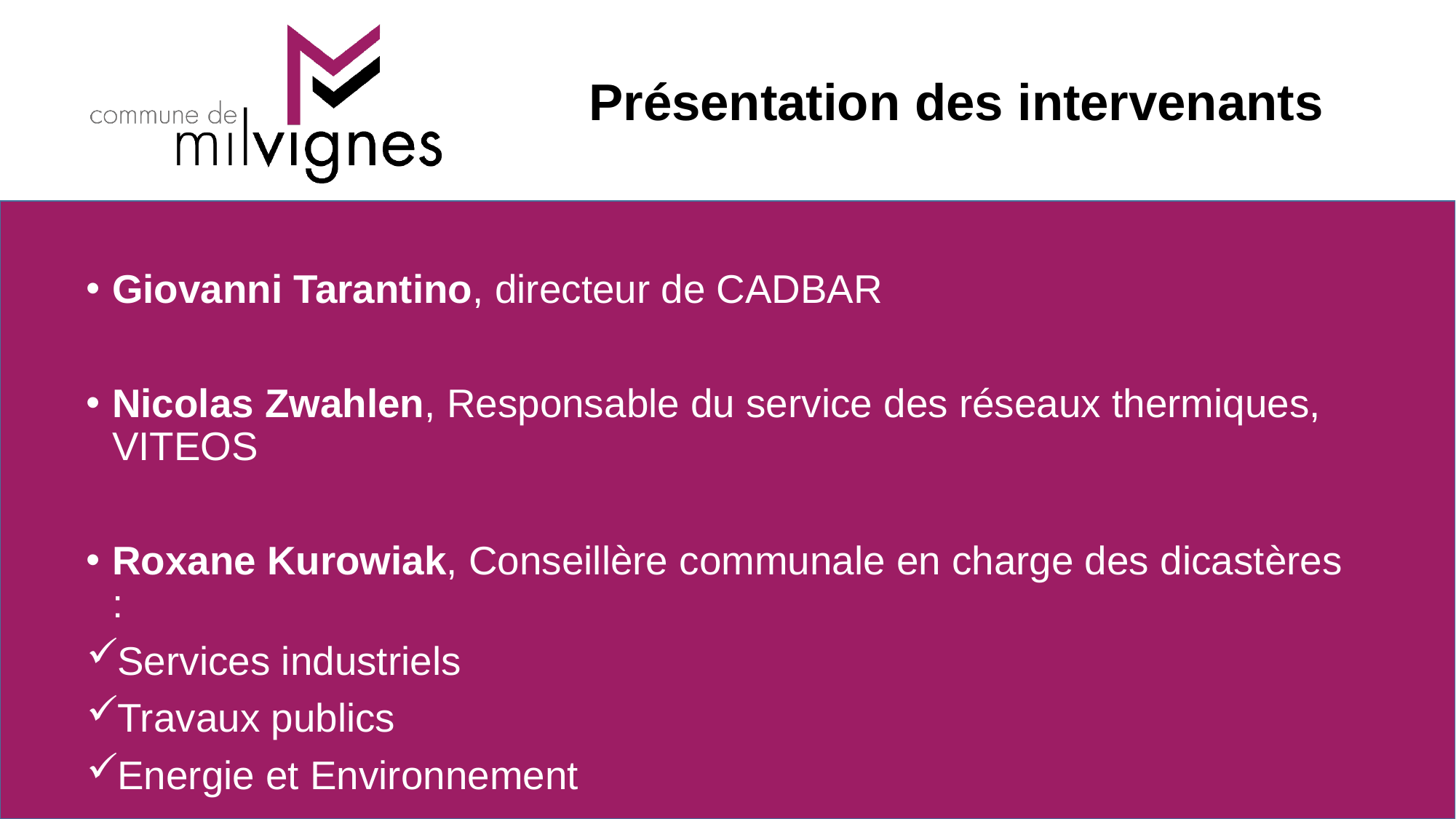

# Présentation des intervenants

Giovanni Tarantino, directeur de CADBAR

Nicolas Zwahlen, Responsable du service des réseaux thermiques, VITEOS

Roxane Kurowiak, Conseillère communale en charge des dicastères :
Services industriels
Travaux publics
Energie et Environnement